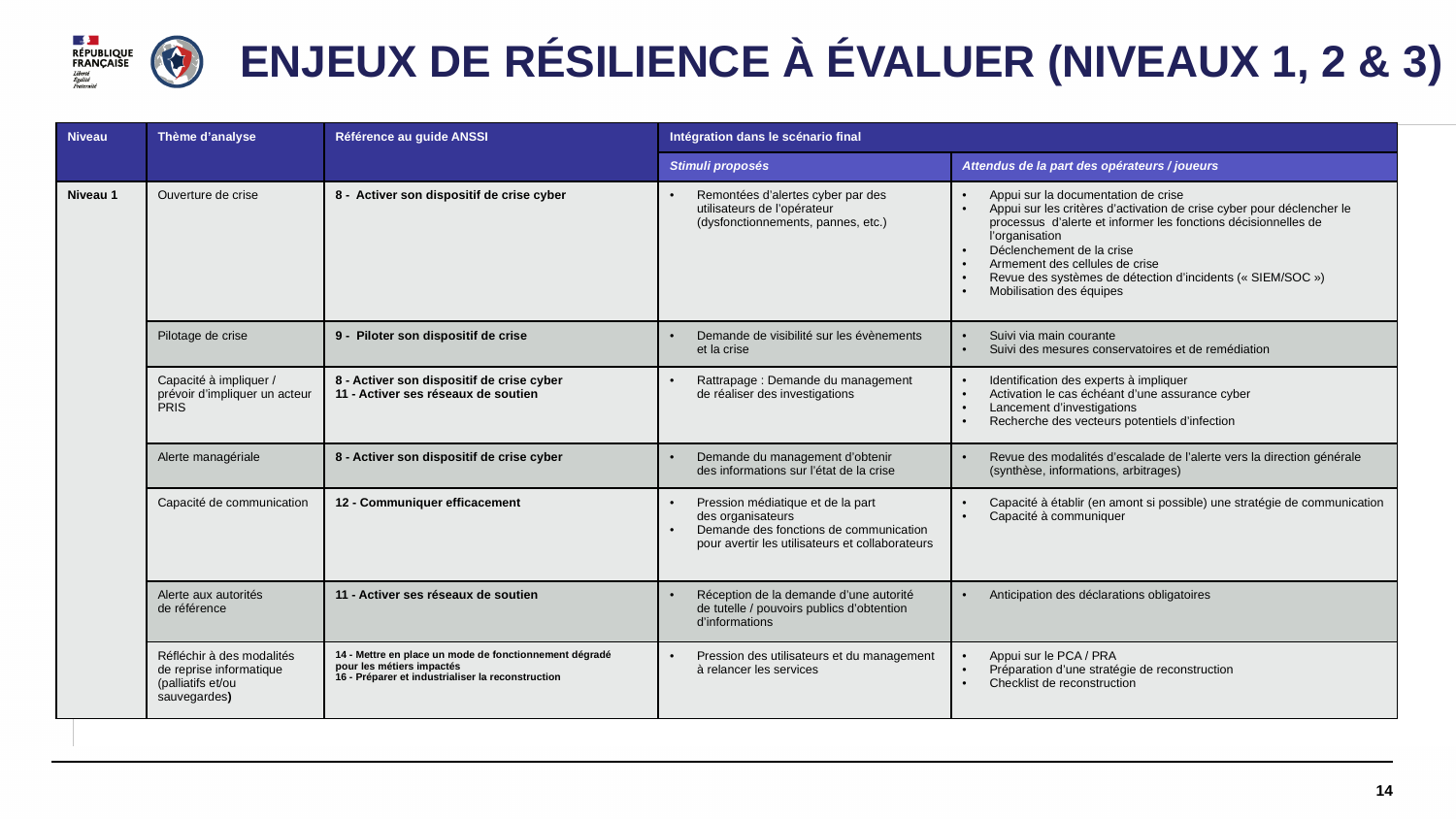

ENJEUX DE RÉSILIENCE À ÉVALUER (NIVEAUX 1, 2 & 3)
| Niveau | Thème d’analyse | Référence au guide ANSSI | Intégration dans le scénario final |  |
| --- | --- | --- | --- | --- |
|  |  |  | Stimuli proposés | Attendus de la part des opérateurs / joueurs |
| Niveau 1 | Ouverture de crise | 8 - Activer son dispositif de crise cyber | Remontées d’alertes cyber par des utilisateurs de l’opérateur (dysfonctionnements, pannes, etc.) | Appui sur la documentation de crise Appui sur les critères d’activation de crise cyber pour déclencher le processus d’alerte et informer les fonctions décisionnelles de l’organisation Déclenchement de la crise Armement des cellules de crise Revue des systèmes de détection d’incidents (« SIEM/SOC ») Mobilisation des équipes |
|  | Pilotage de crise | 9 - Piloter son dispositif de crise | Demande de visibilité sur les évènements et la crise | Suivi via main courante Suivi des mesures conservatoires et de remédiation |
|  | Capacité à impliquer / prévoir d’impliquer un acteur PRIS | 8 - Activer son dispositif de crise cyber 11 - Activer ses réseaux de soutien | Rattrapage : Demande du management de réaliser des investigations | Identification des experts à impliquer Activation le cas échéant d’une assurance cyber Lancement d’investigations Recherche des vecteurs potentiels d’infection |
|  | Alerte managériale | 8 - Activer son dispositif de crise cyber | Demande du management d’obtenir des informations sur l’état de la crise | Revue des modalités d’escalade de l’alerte vers la direction générale (synthèse, informations, arbitrages) |
|  | Capacité de communication | 12 - Communiquer efficacement | Pression médiatique et de la part des organisateurs Demande des fonctions de communication pour avertir les utilisateurs et collaborateurs | Capacité à établir (en amont si possible) une stratégie de communication Capacité à communiquer |
|  | Alerte aux autorités de référence | 11 - Activer ses réseaux de soutien | Réception de la demande d’une autorité de tutelle / pouvoirs publics d’obtention d’informations | Anticipation des déclarations obligatoires |
|  | Réfléchir à des modalités de reprise informatique (palliatifs et/ou sauvegardes) | 14 - Mettre en place un mode de fonctionnement dégradé pour les métiers impactés 16 - Préparer et industrialiser la reconstruction | Pression des utilisateurs et du management à relancer les services | Appui sur le PCA / PRA Préparation d’une stratégie de reconstruction Checklist de reconstruction |
14